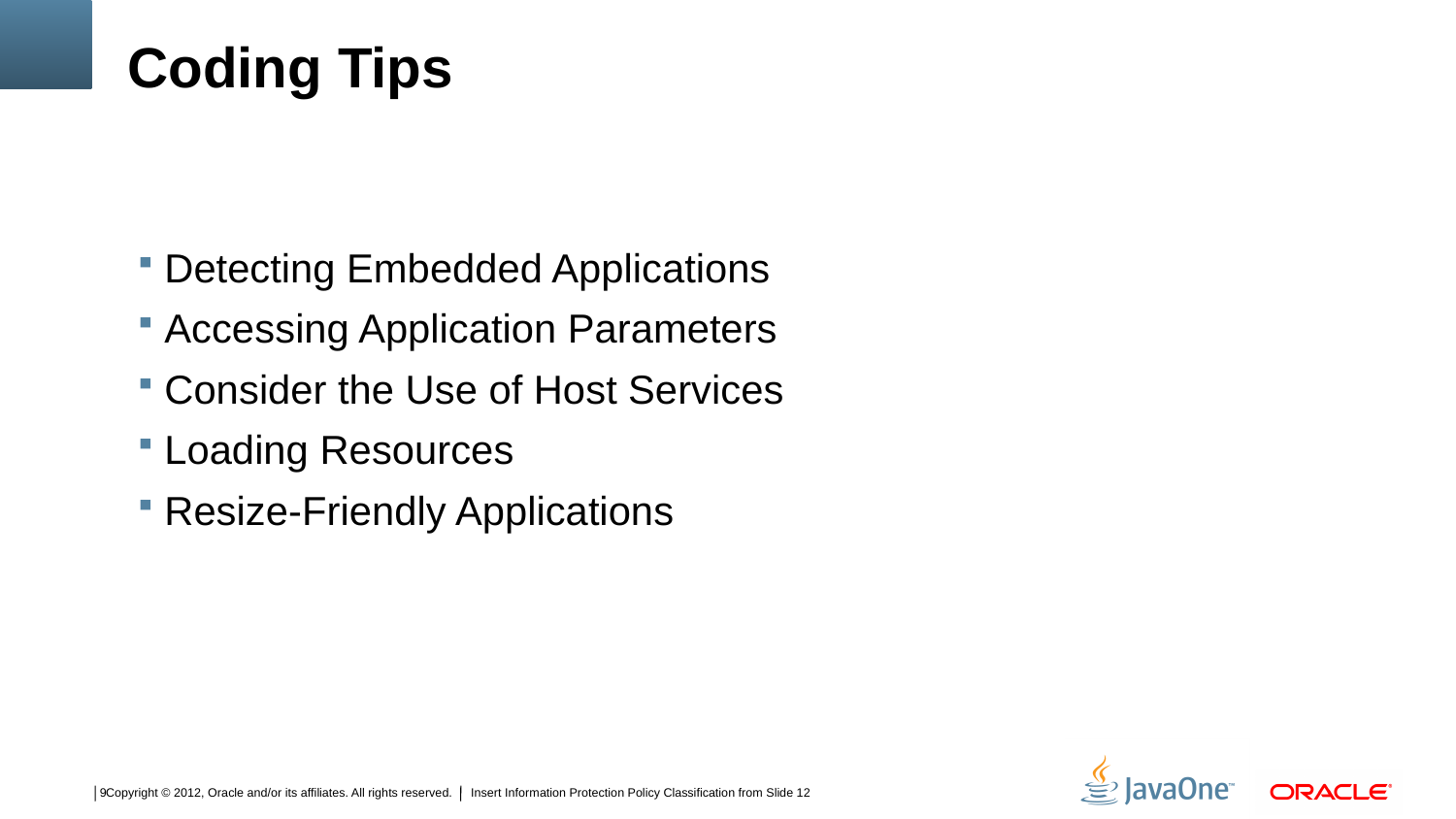

# Coding Tips

Detecting Embedded Applications
Accessing Application Parameters
Consider the Use of Host Services
Loading Resources
Resize-Friendly Applications